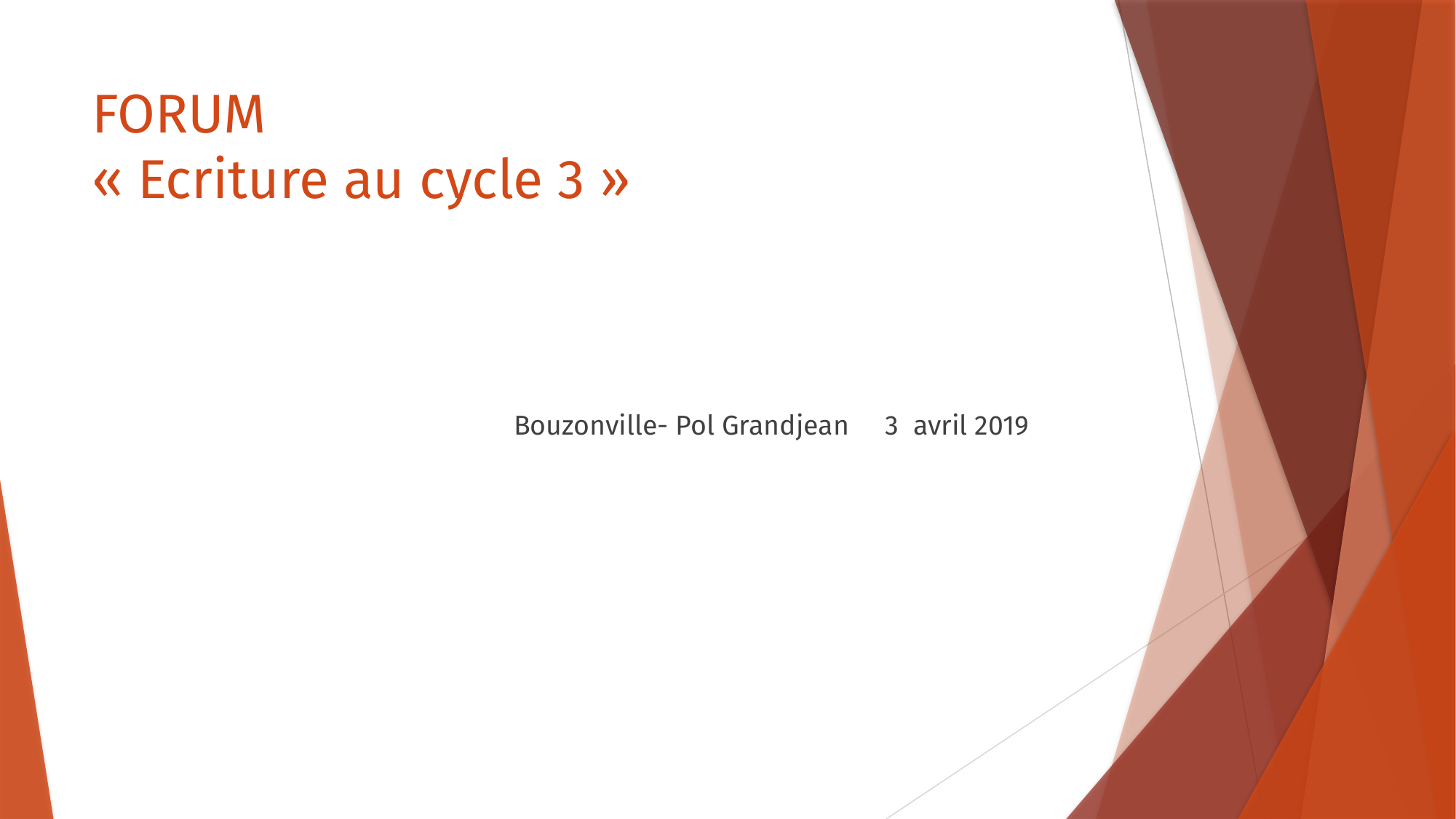

# FORUM « Ecriture au cycle 3 »

                                                          Bouzonville- Pol Grandjean     3  avril 2019